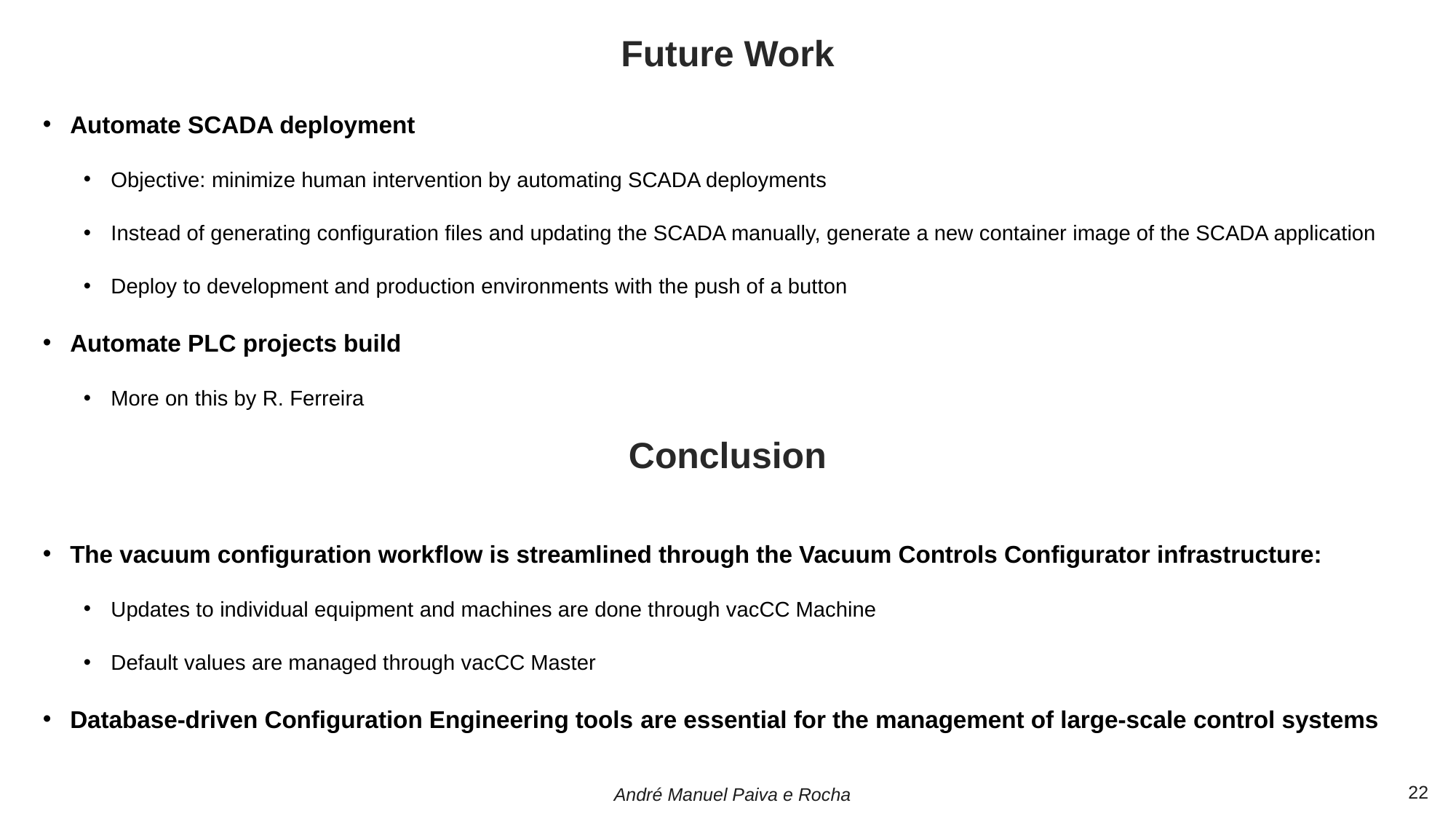

Future Work
Automate SCADA deployment
Objective: minimize human intervention by automating SCADA deployments
Instead of generating configuration files and updating the SCADA manually, generate a new container image of the SCADA application
Deploy to development and production environments with the push of a button
Automate PLC projects build
More on this by R. Ferreira

Conclusion
The vacuum configuration workflow is streamlined through the Vacuum Controls Configurator infrastructure:
Updates to individual equipment and machines are done through vacCC Machine
Default values are managed through vacCC Master
Database-driven Configuration Engineering tools are essential for the management of large-scale control systems